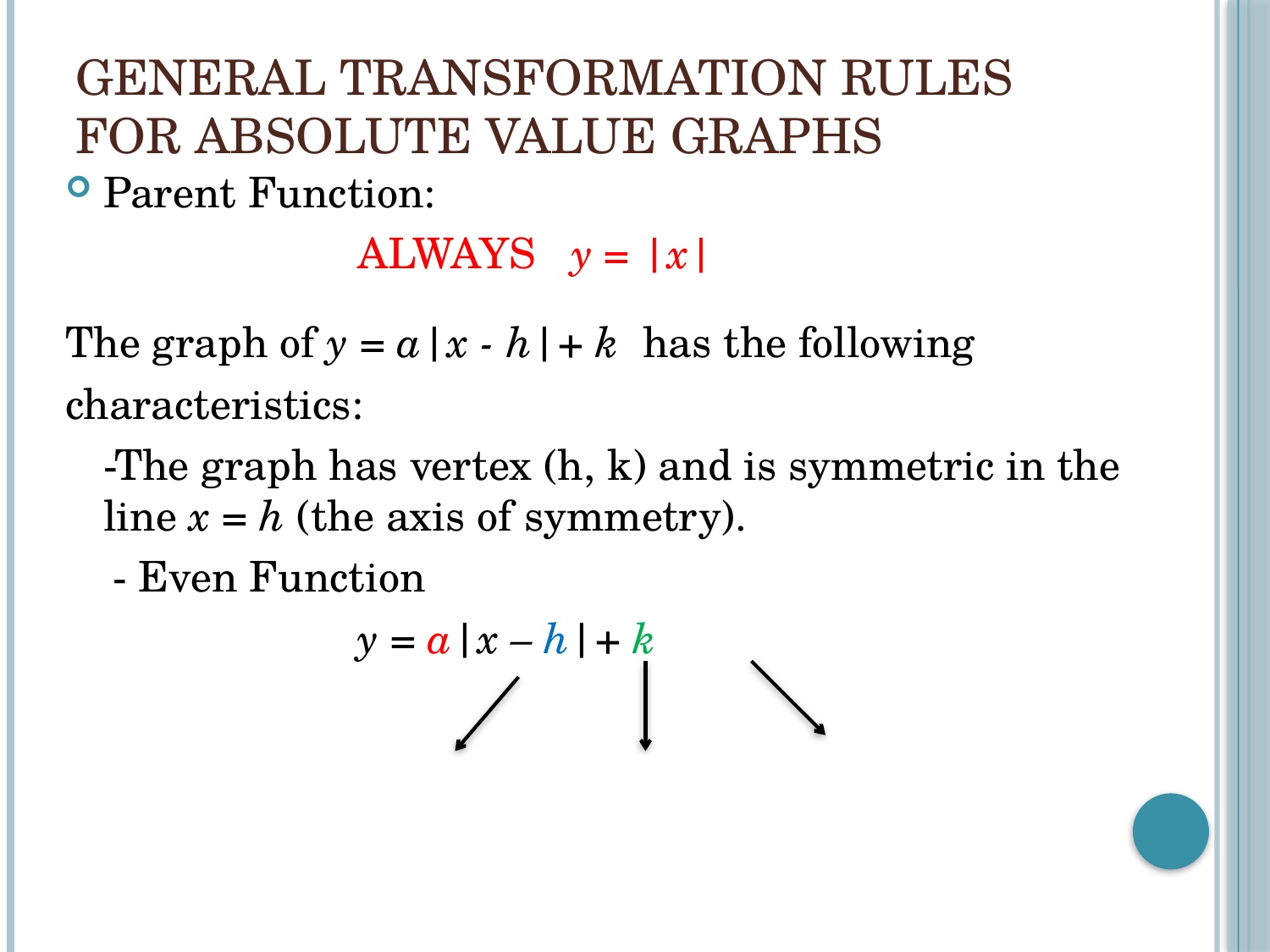

# General transformation Rules For Absolute Value Graphs
Parent Function:
			ALWAYS   y = |x|

The graph of y = a|x - h|+ k  has the following
characteristics:
	-The graph has vertex (h, k) and is symmetric in the line x = h (the axis of symmetry).
    - Even Function
            		y = a|x – h|+ k